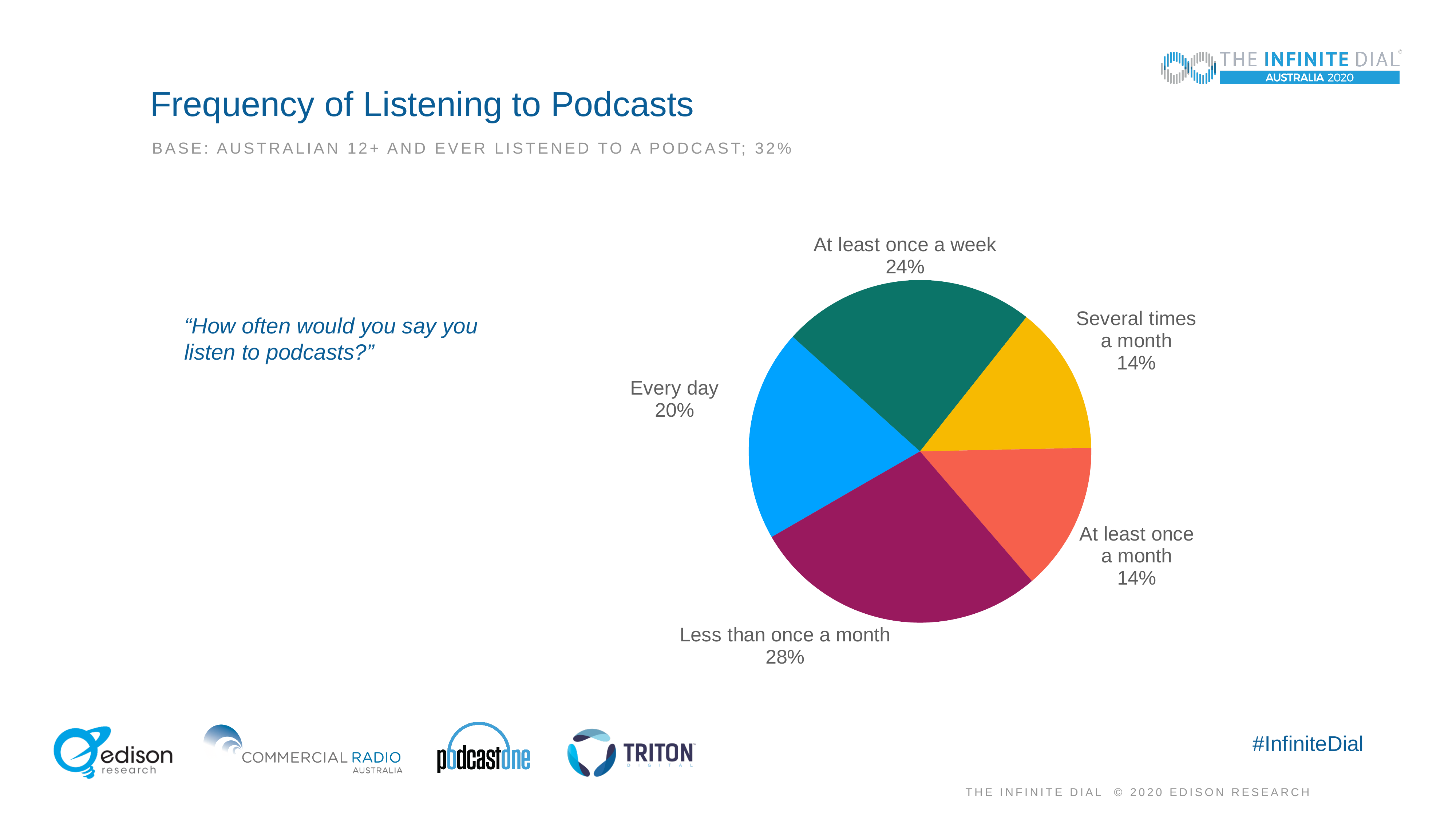

# Frequency of Listening to Podcasts
Base: Australian 12+ and Ever Listened to a podcast; 32%

### Chart

| Category | 2019 |
|---|---|
| Every day | 20.0 |
| At least once a week | 24.0 |
| Several times a month | 14.0 |
| At least once a month | 14.0 |
| Less than once a month | 28.0 |
“How often would you say you listen to podcasts?”